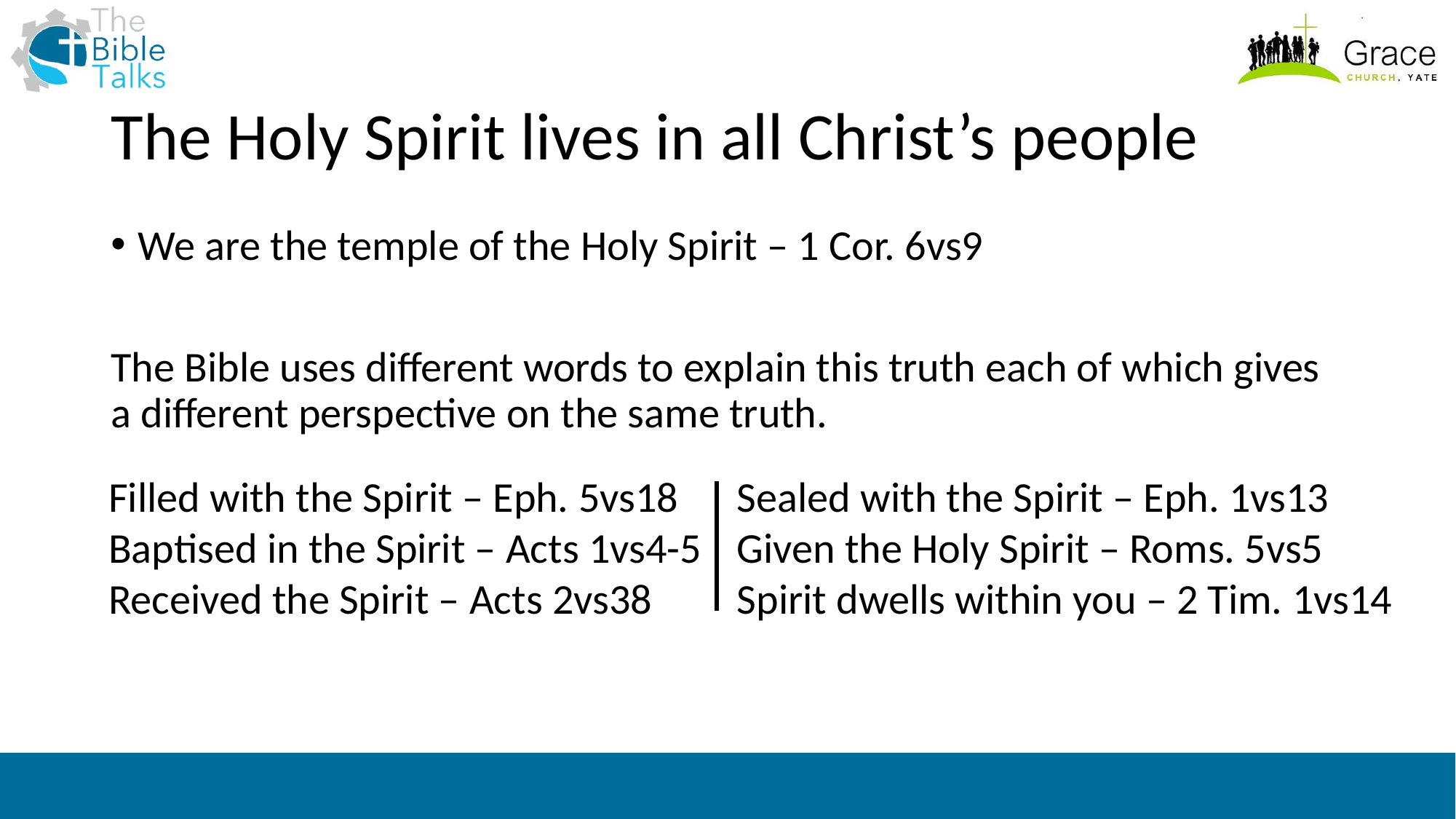

# The Holy Spirit lives in all Christ’s people
We are the temple of the Holy Spirit – 1 Cor. 6vs9

The Bible uses different words to explain this truth each of which gives a different perspective on the same truth.
Sealed with the Spirit – Eph. 1vs13
Given the Holy Spirit – Roms. 5vs5
Spirit dwells within you – 2 Tim. 1vs14
Filled with the Spirit – Eph. 5vs18
Baptised in the Spirit – Acts 1vs4-5
Received the Spirit – Acts 2vs38